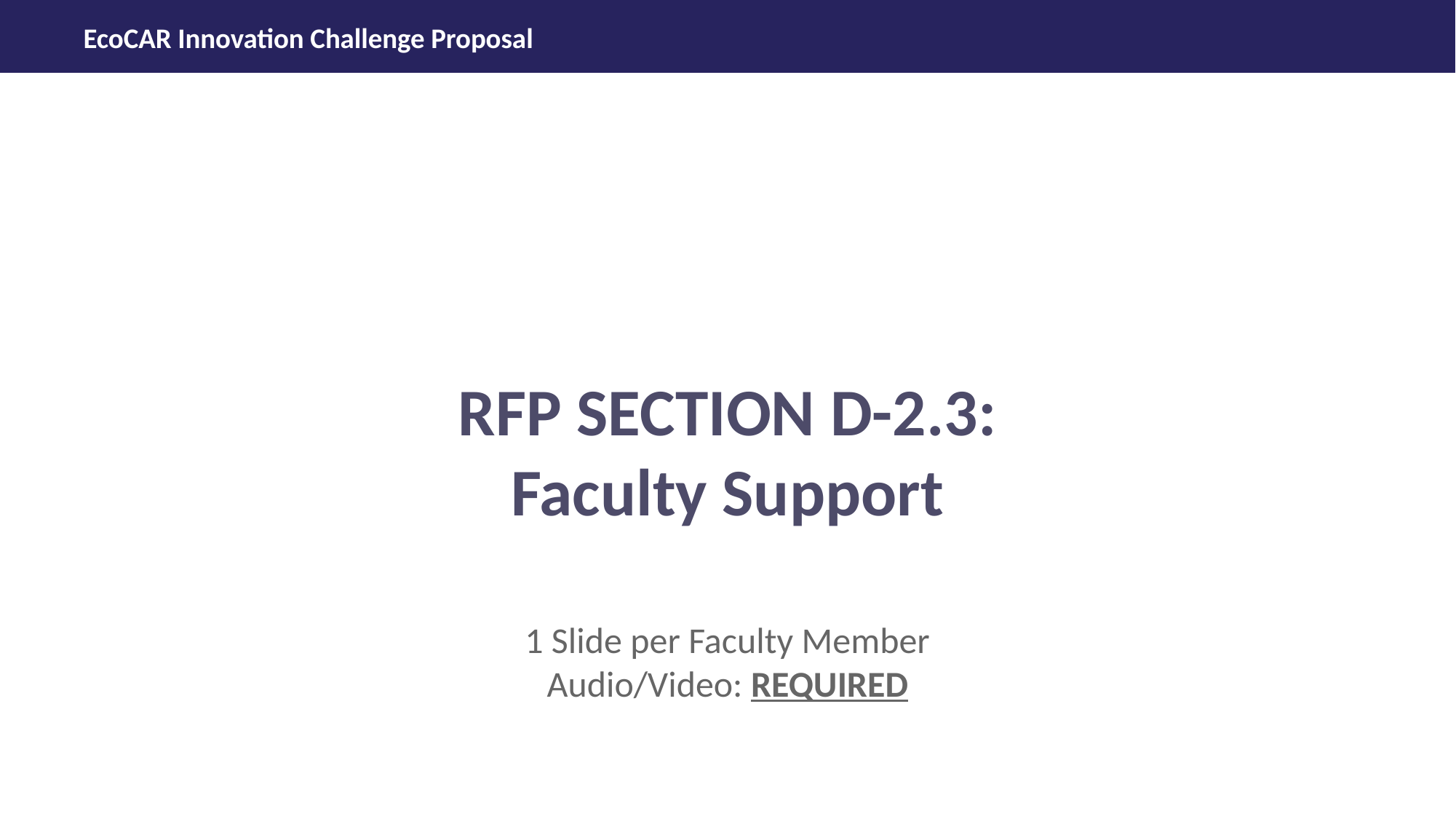

RFP SECTION D-2.3:
Faculty Support
1 Slide per Faculty Member
Audio/Video: REQUIRED